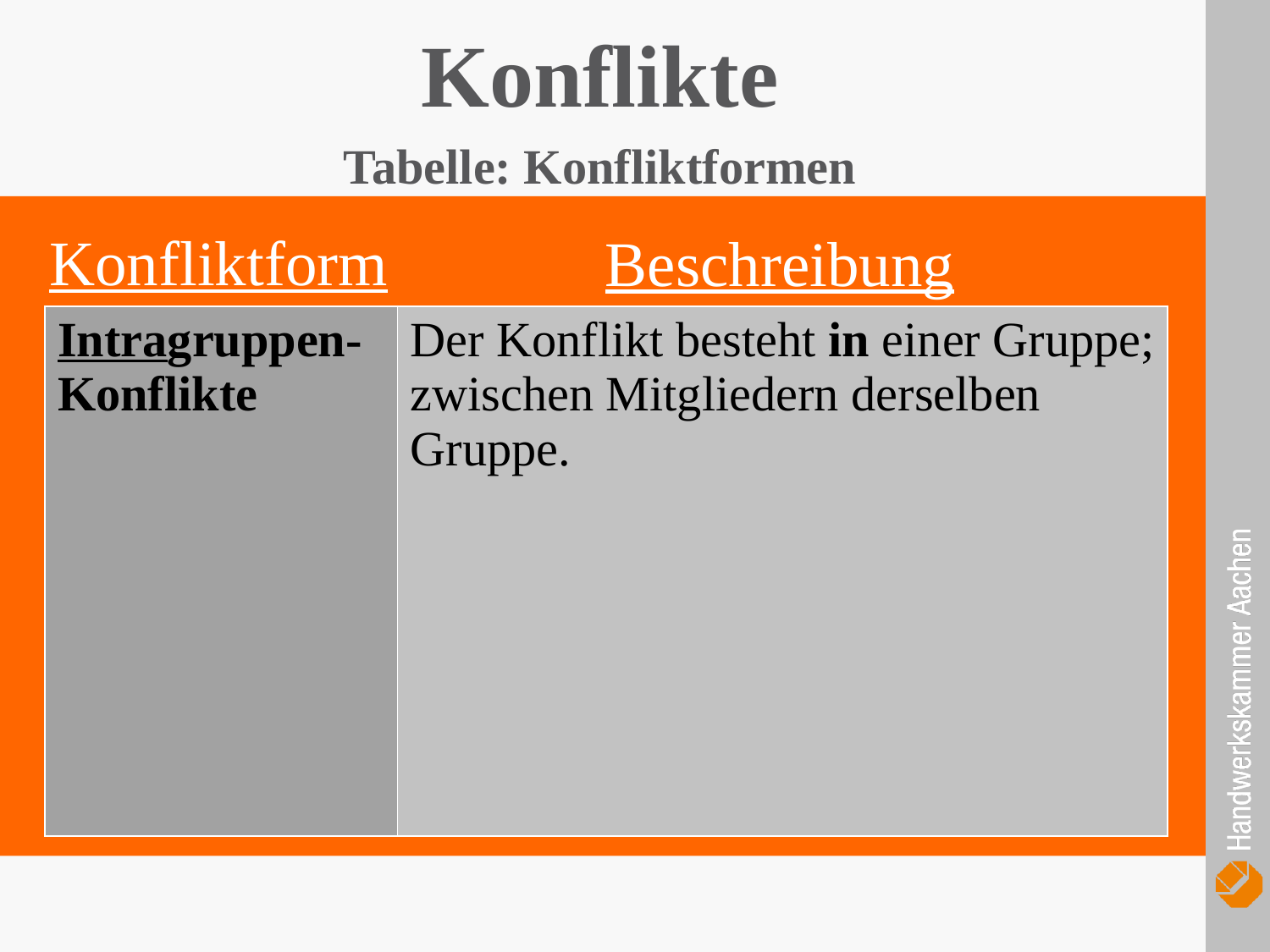

Konflikte
Tabelle: Konfliktformen
Konfliktform
Beschreibung
| Intragruppen- Konflikte |
| --- |
| Der Konflikt besteht in einer Gruppe; zwischen Mitgliedern derselben Gruppe. |
| --- |